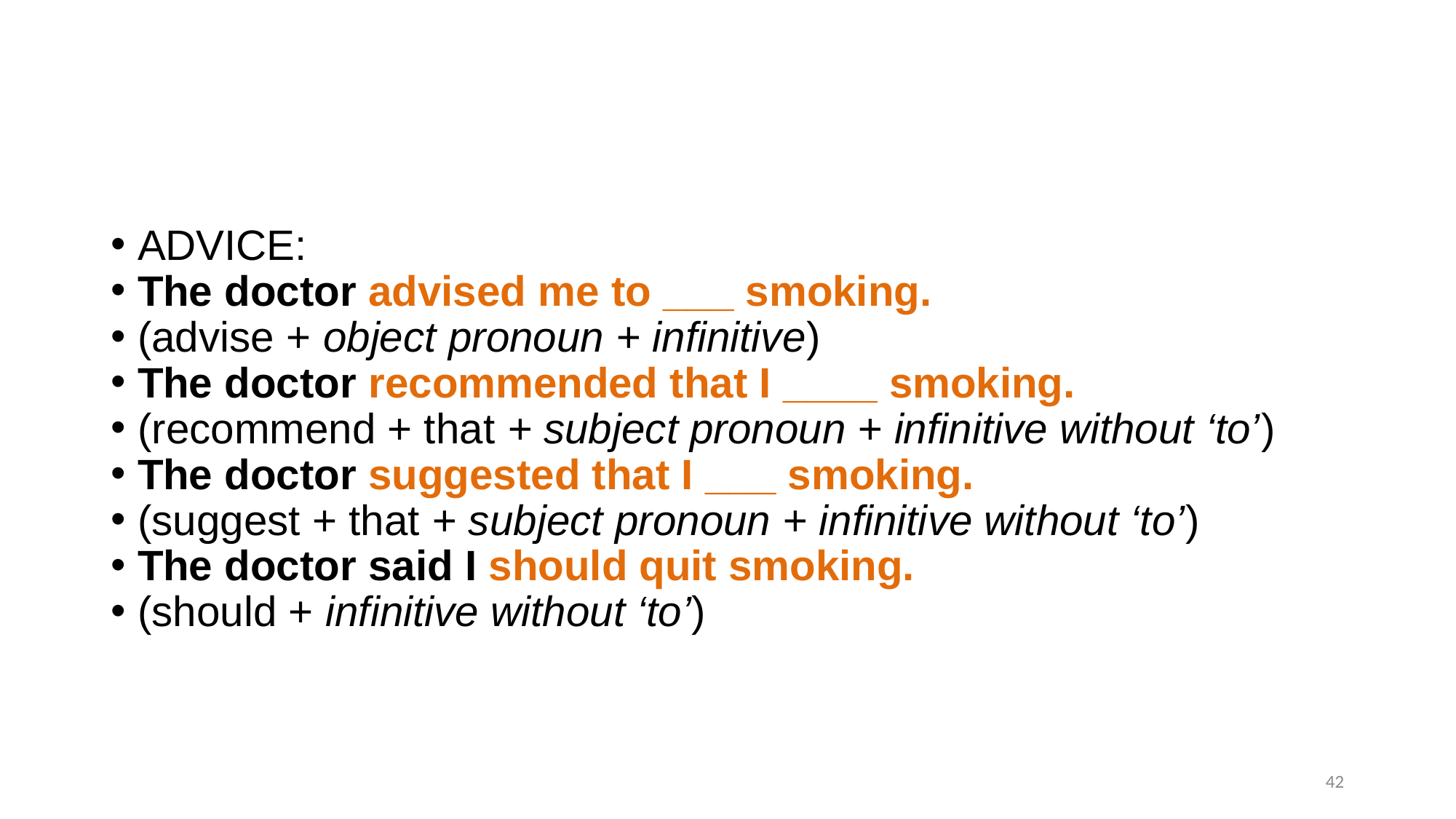

#
 ADVICE:
 The doctor advised me to ___ smoking.
 (advise + object pronoun + infinitive)
 The doctor recommended that I ____ smoking.
 (recommend + that + subject pronoun + infinitive without ‘to’)
 The doctor suggested that I ___ smoking.
 (suggest + that + subject pronoun + infinitive without ‘to’)
 The doctor said I should quit smoking.
 (should + infinitive without ‘to’)

42